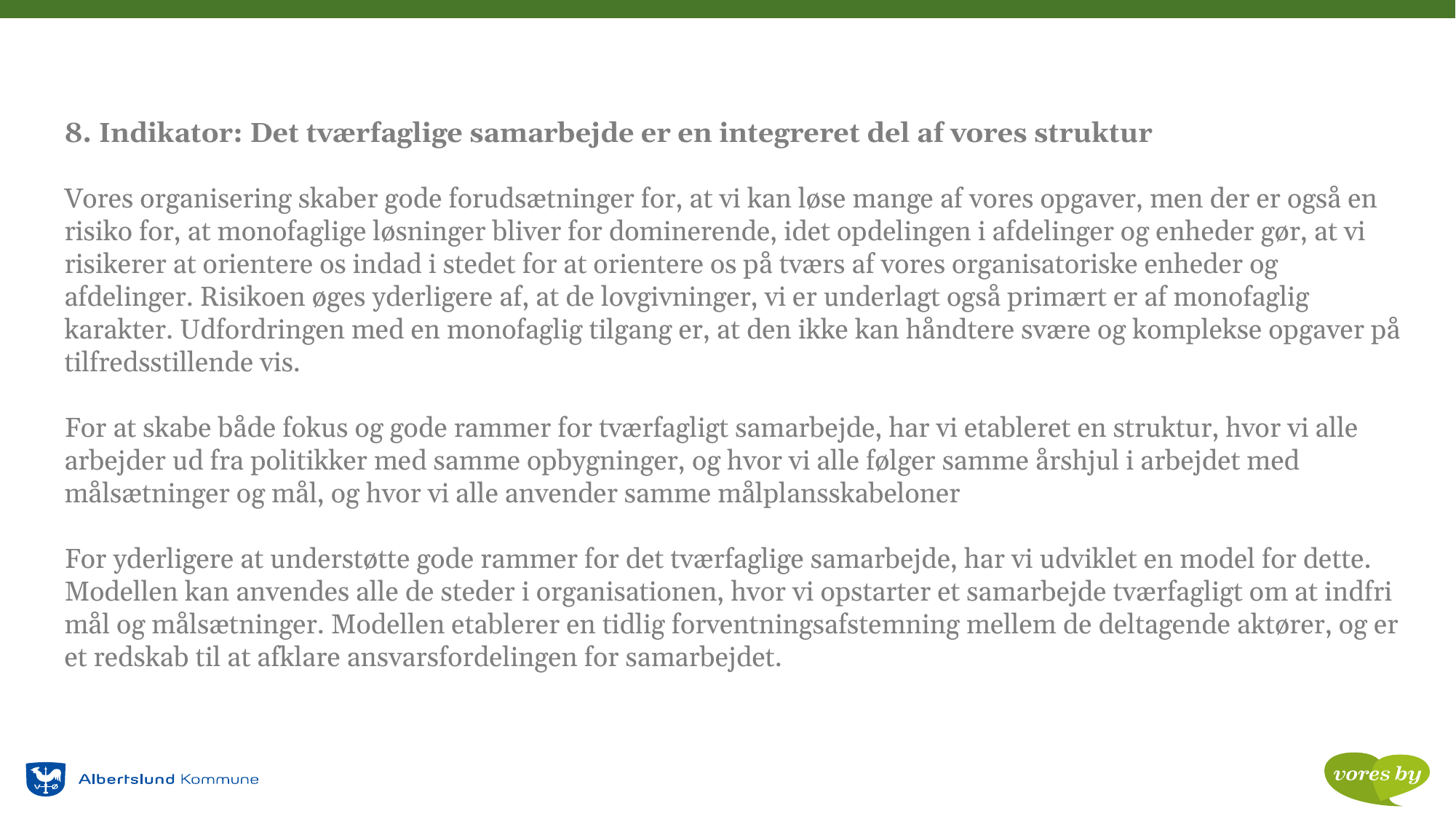

8. Indikator: Det tværfaglige samarbejde er en integreret del af vores struktur

Vores organisering skaber gode forudsætninger for, at vi kan løse mange af vores opgaver, men der er også en risiko for, at monofaglige løsninger bliver for dominerende, idet opdelingen i afdelinger og enheder gør, at vi risikerer at orientere os indad i stedet for at orientere os på tværs af vores organisatoriske enheder og afdelinger. Risikoen øges yderligere af, at de lovgivninger, vi er underlagt også primært er af monofaglig karakter. Udfordringen med en monofaglig tilgang er, at den ikke kan håndtere svære og komplekse opgaver på tilfredsstillende vis.

For at skabe både fokus og gode rammer for tværfagligt samarbejde, har vi etableret en struktur, hvor vi alle arbejder ud fra politikker med samme opbygninger, og hvor vi alle følger samme årshjul i arbejdet med målsætninger og mål, og hvor vi alle anvender samme målplansskabeloner

For yderligere at understøtte gode rammer for det tværfaglige samarbejde, har vi udviklet en model for dette. Modellen kan anvendes alle de steder i organisationen, hvor vi opstarter et samarbejde tværfagligt om at indfri mål og målsætninger. Modellen etablerer en tidlig forventningsafstemning mellem de deltagende aktører, og er et redskab til at afklare ansvarsfordelingen for samarbejdet.